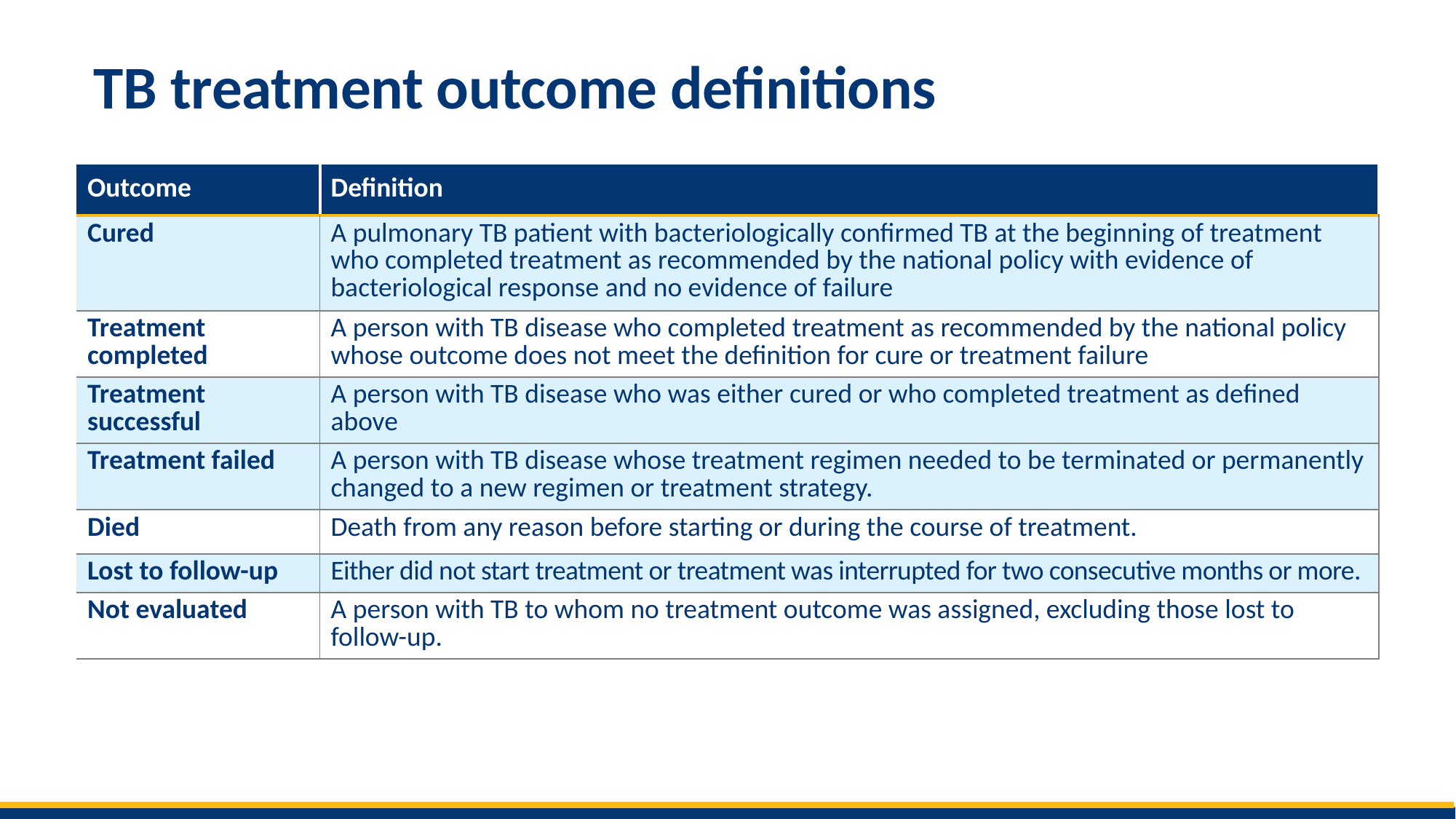

# TB treatment outcome definitions
| Outcome | Definition |
| --- | --- |
| Cured | A pulmonary TB patient with bacteriologically confirmed TB at the beginning of treatment who completed treatment as recommended by the national policy with evidence of bacteriological response and no evidence of failure |
| Treatment completed | A person with TB disease who completed treatment as recommended by the national policy whose outcome does not meet the definition for cure or treatment failure |
| Treatment successful | A person with TB disease who was either cured or who completed treatment as defined above |
| Treatment failed | A person with TB disease whose treatment regimen needed to be terminated or permanently changed to a new regimen or treatment strategy. |
| Died | Death from any reason before starting or during the course of treatment. |
| Lost to follow-up | Either did not start treatment or treatment was interrupted for two consecutive months or more. |
| Not evaluated | A person with TB to whom no treatment outcome was assigned, excluding those lost to follow-up. |